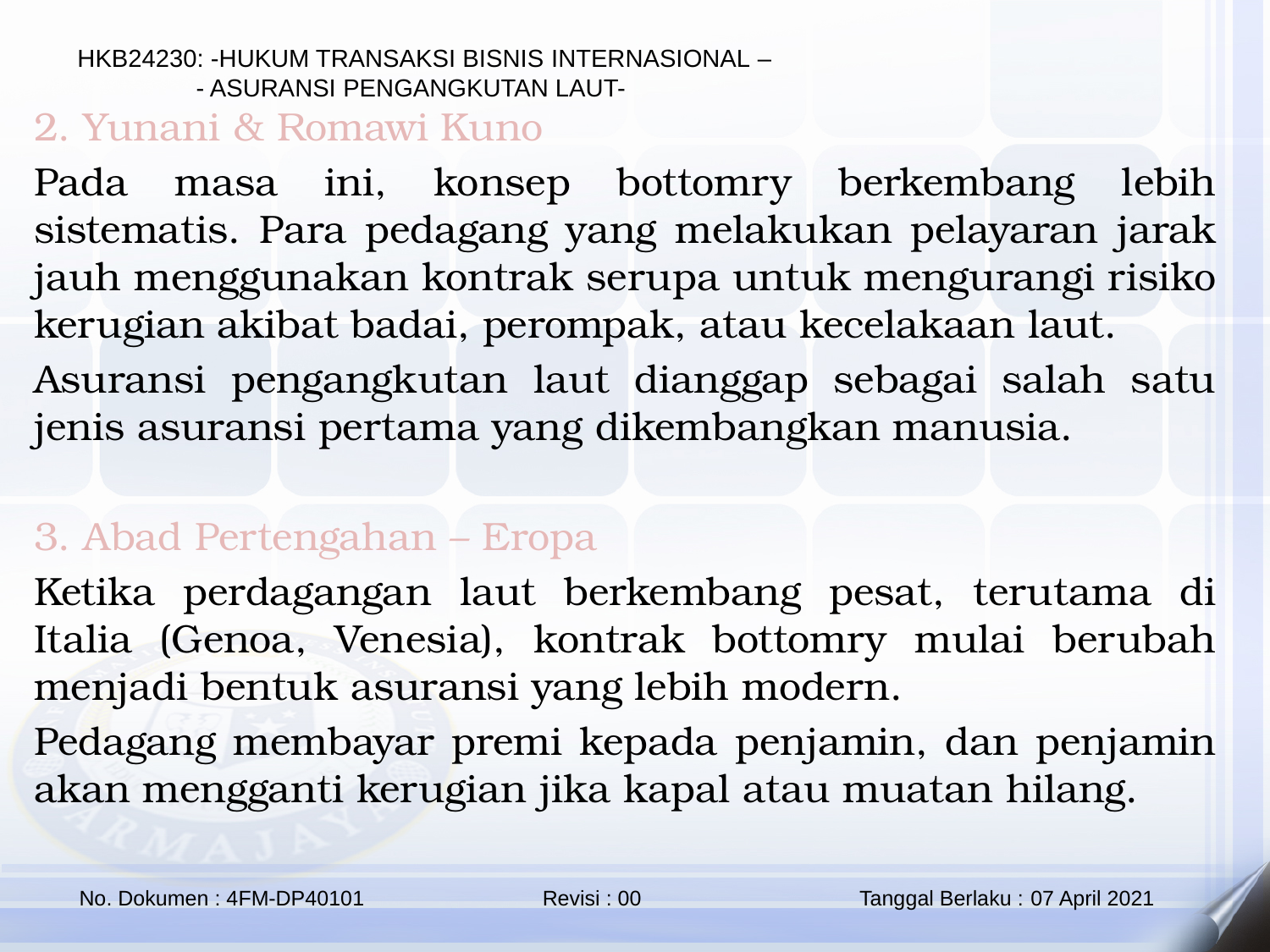

2. Yunani & Romawi Kuno
Pada masa ini, konsep bottomry berkembang lebih sistematis. Para pedagang yang melakukan pelayaran jarak jauh menggunakan kontrak serupa untuk mengurangi risiko kerugian akibat badai, perompak, atau kecelakaan laut.
Asuransi pengangkutan laut dianggap sebagai salah satu jenis asuransi pertama yang dikembangkan manusia.

3. Abad Pertengahan – Eropa
Ketika perdagangan laut berkembang pesat, terutama di Italia (Genoa, Venesia), kontrak bottomry mulai berubah menjadi bentuk asuransi yang lebih modern.
Pedagang membayar premi kepada penjamin, dan penjamin akan mengganti kerugian jika kapal atau muatan hilang.